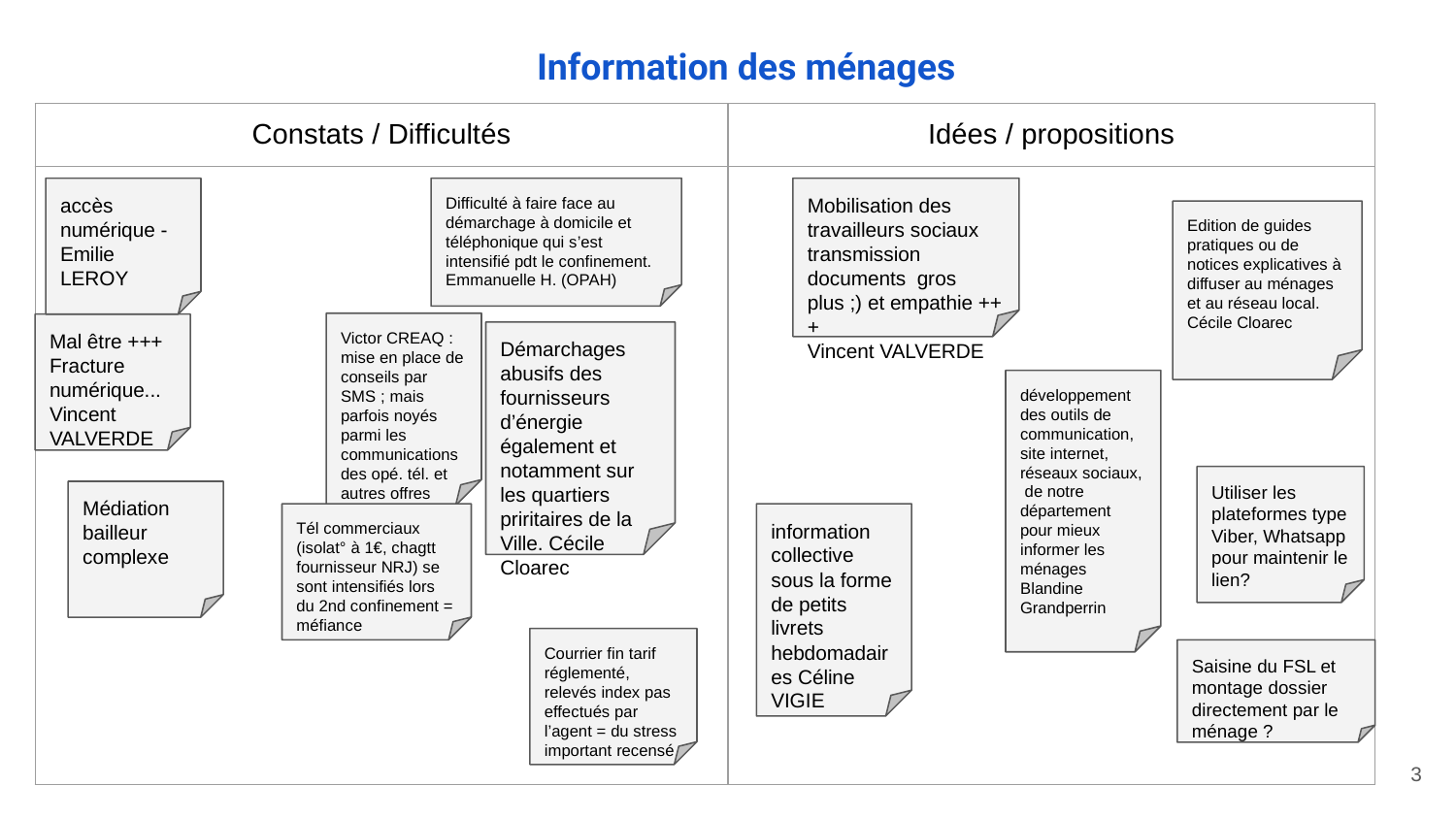

# Information des ménages
| Constats / Difficultés | Idées / propositions |
| --- | --- |

|  |  |
| --- | --- |

accès numérique - Emilie LEROY
Difficulté à faire face au démarchage à domicile et téléphonique qui s’est intensifié pdt le confinement.
Emmanuelle H. (OPAH)
Mobilisation des travailleurs sociaux transmission documents  gros plus ;) et empathie +++
Vincent VALVERDE
Edition de guides pratiques ou de notices explicatives à diffuser au ménages et au réseau local. Cécile Cloarec

Victor CREAQ : mise en place de conseils par SMS ; mais parfois noyés parmi les communications des opé. tél. et autres offres
Mal être +++
Fracture numérique...
Vincent VALVERDE
Démarchages abusifs des fournisseurs d’énergie également et notamment sur les quartiers priritaires de la Ville. Cécile Cloarec

développement des outils de communication, site internet, réseaux sociaux,  de notre département pour mieux informer les ménages Blandine Grandperrin
Utiliser les plateformes type Viber, Whatsapp pour maintenir le lien?
Médiation bailleur complexe

Tél commerciaux (isolat° à 1€, chagtt fournisseur NRJ) se sont intensifiés lors du 2nd confinement = méfiance
information collective sous la forme de petits livrets hebdomadaires Céline VIGIE
Courrier fin tarif réglementé, relevés index pas effectués par l’agent = du stress important recensé
Saisine du FSL et montage dossier directement par le ménage ?
3